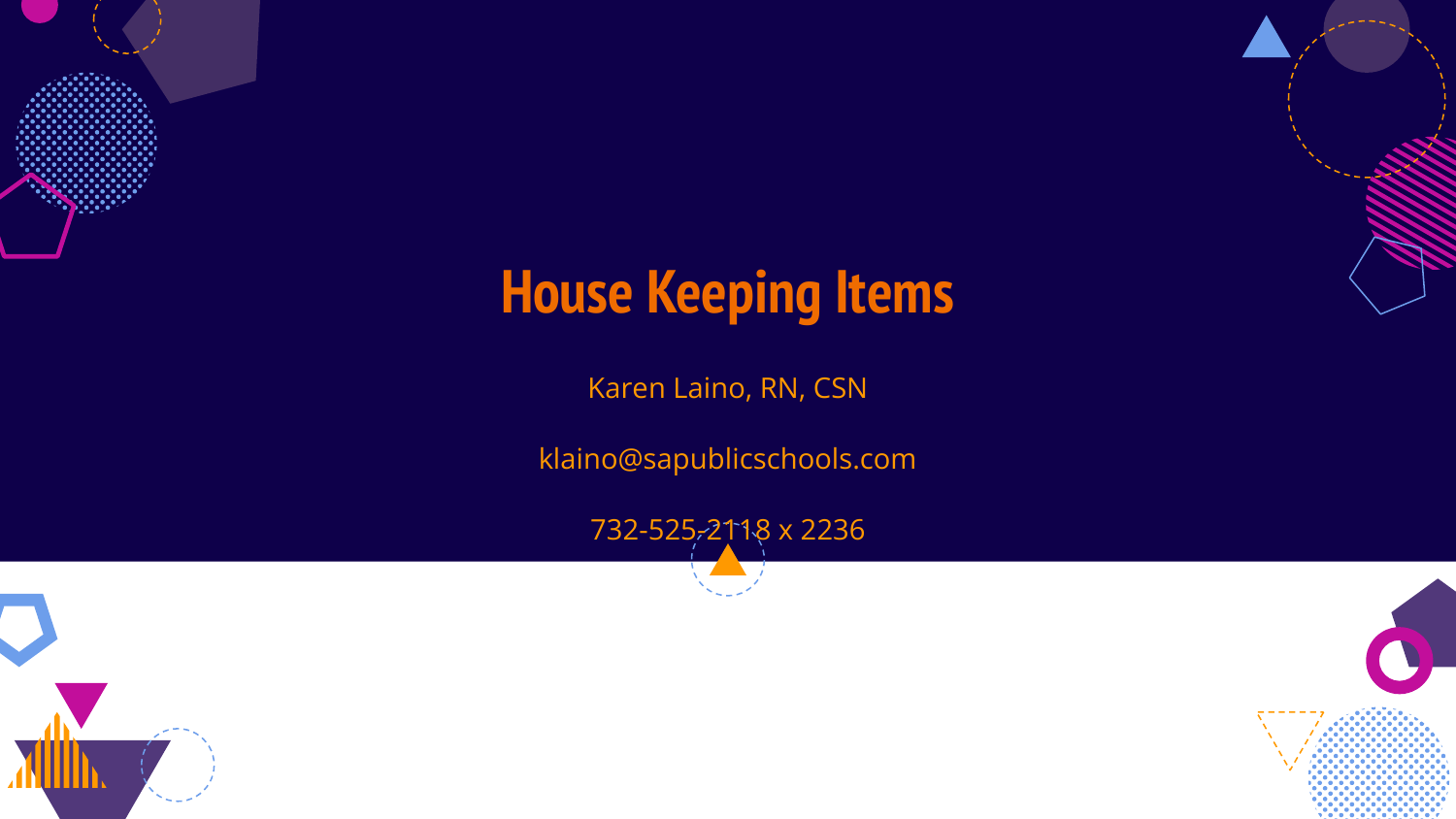

# House Keeping Items
Karen Laino, RN, CSN
klaino@sapublicschools.com
732-525-2118 x 2236